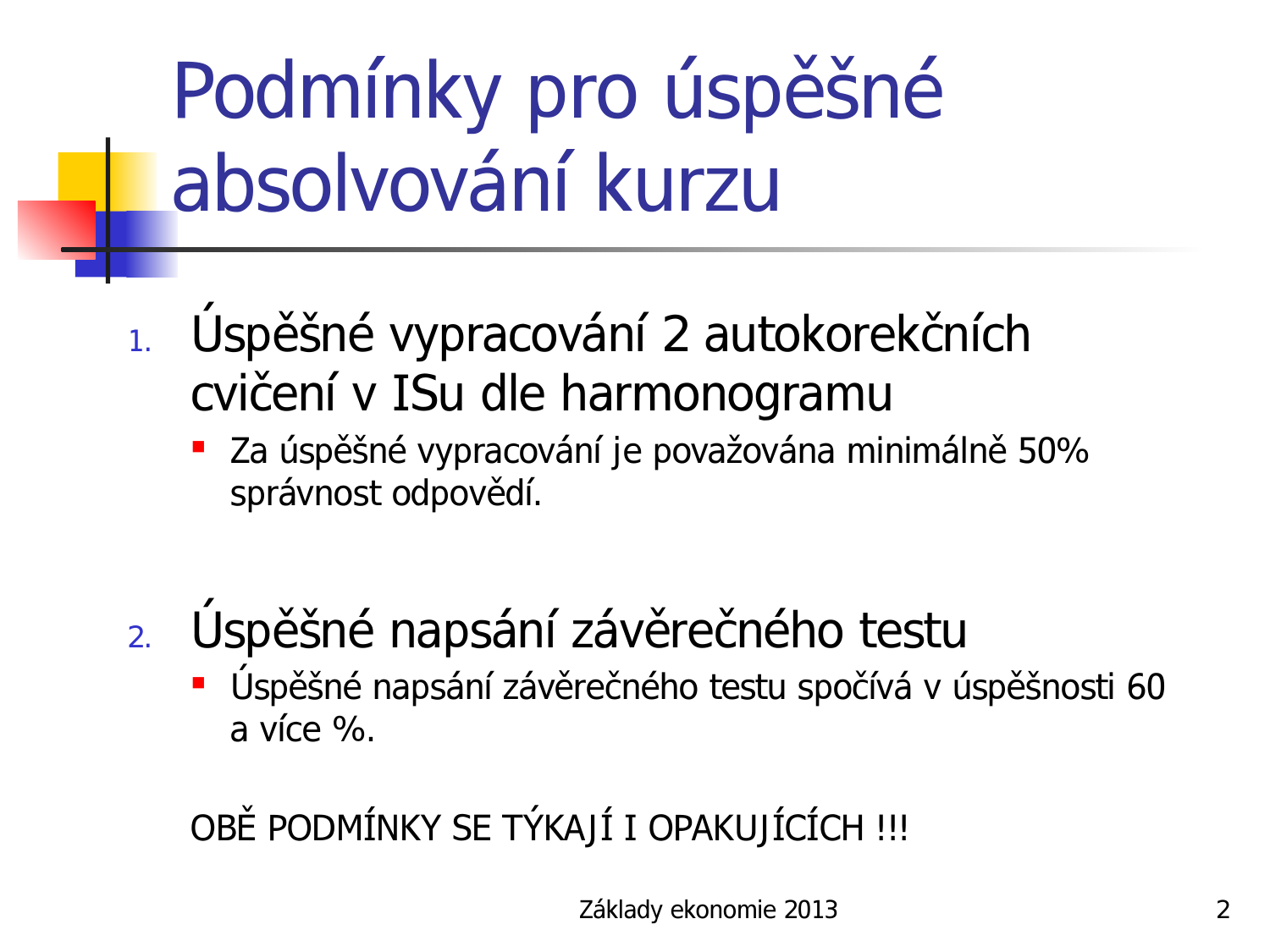

# Podmínky pro úspěšné absolvování kurzu
Úspěšné vypracování 2 autokorekčních cvičení v ISu dle harmonogramu
Za úspěšné vypracování je považována minimálně 50% správnost odpovědí.

Úspěšné napsání závěrečného testu
Úspěšné napsání závěrečného testu spočívá v úspěšnosti 60 a více %.

OBĚ PODMÍNKY SE TÝKAJÍ I OPAKUJÍCÍCH !!!
Základy ekonomie 2013
2